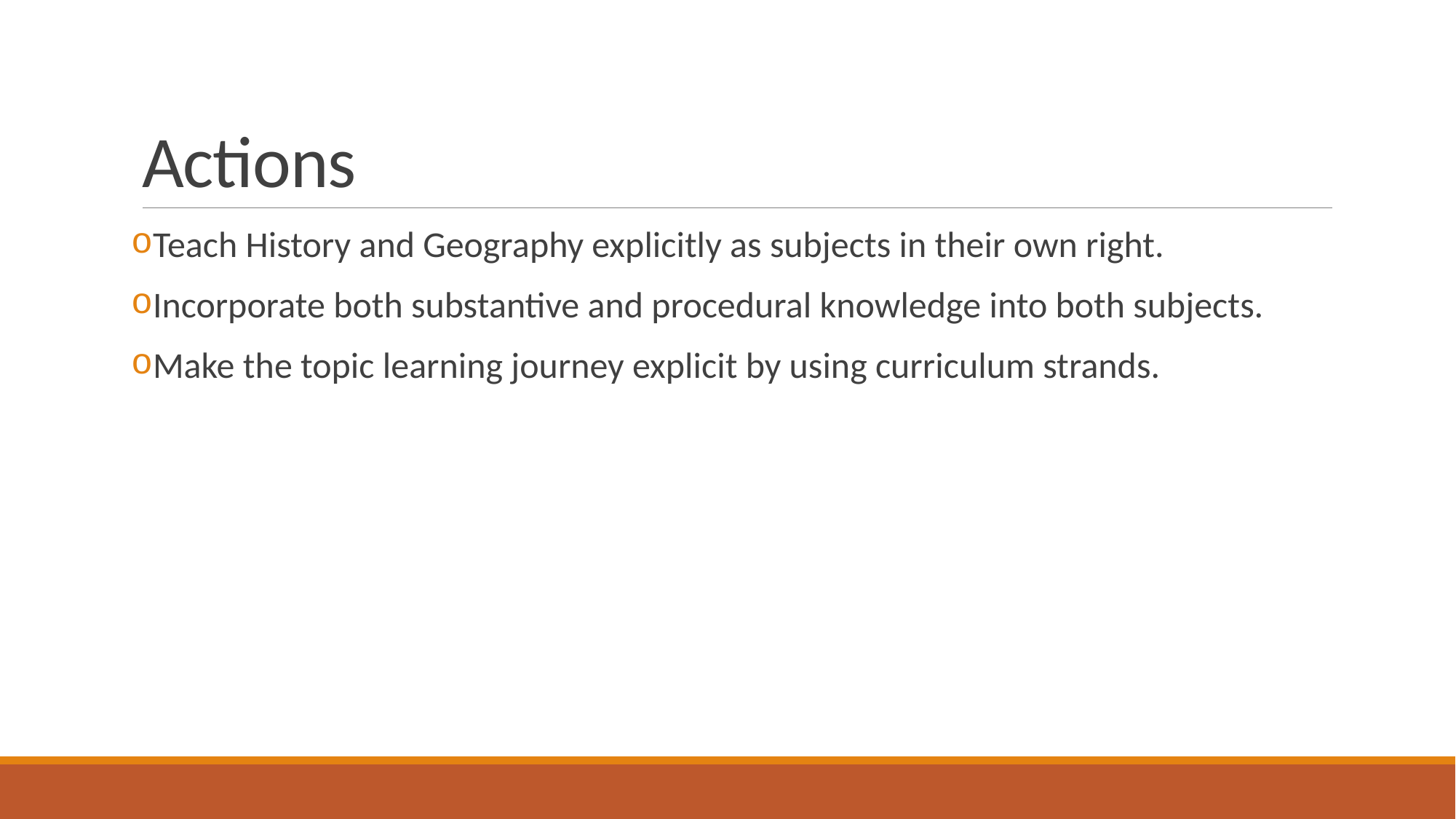

# Actions
Teach History and Geography explicitly as subjects in their own right.
Incorporate both substantive and procedural knowledge into both subjects.
Make the topic learning journey explicit by using curriculum strands.